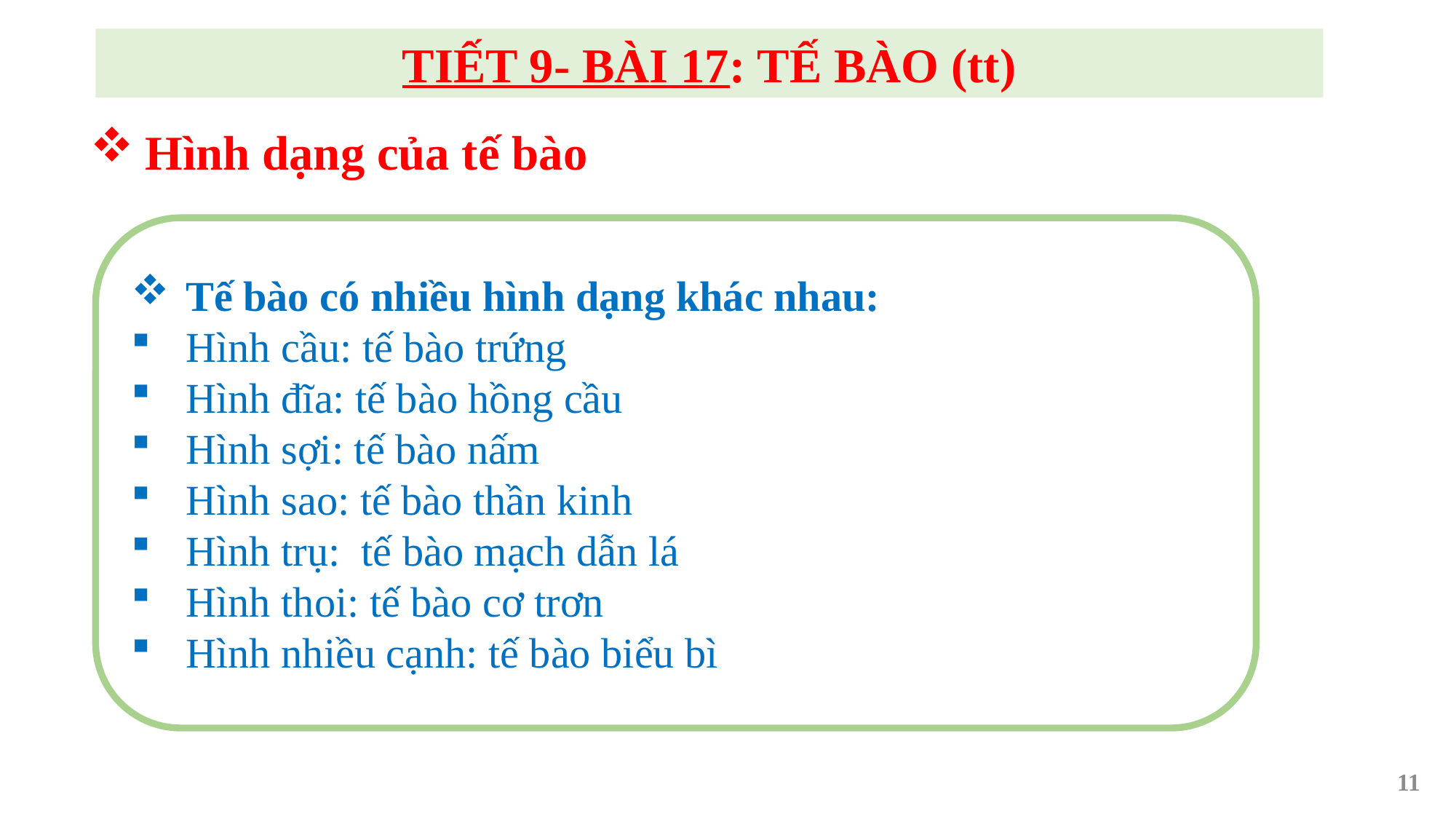

TIẾT 9- BÀI 17: TẾ BÀO (tt)
Hình dạng của tế bào
Tế bào có nhiều hình dạng khác nhau:
Hình cầu: tế bào trứng
Hình đĩa: tế bào hồng cầu
Hình sợi: tế bào nấm
Hình sao: tế bào thần kinh
Hình trụ:  tế bào mạch dẫn lá
Hình thoi: tế bào cơ trơn
Hình nhiều cạnh: tế bào biểu bì
11